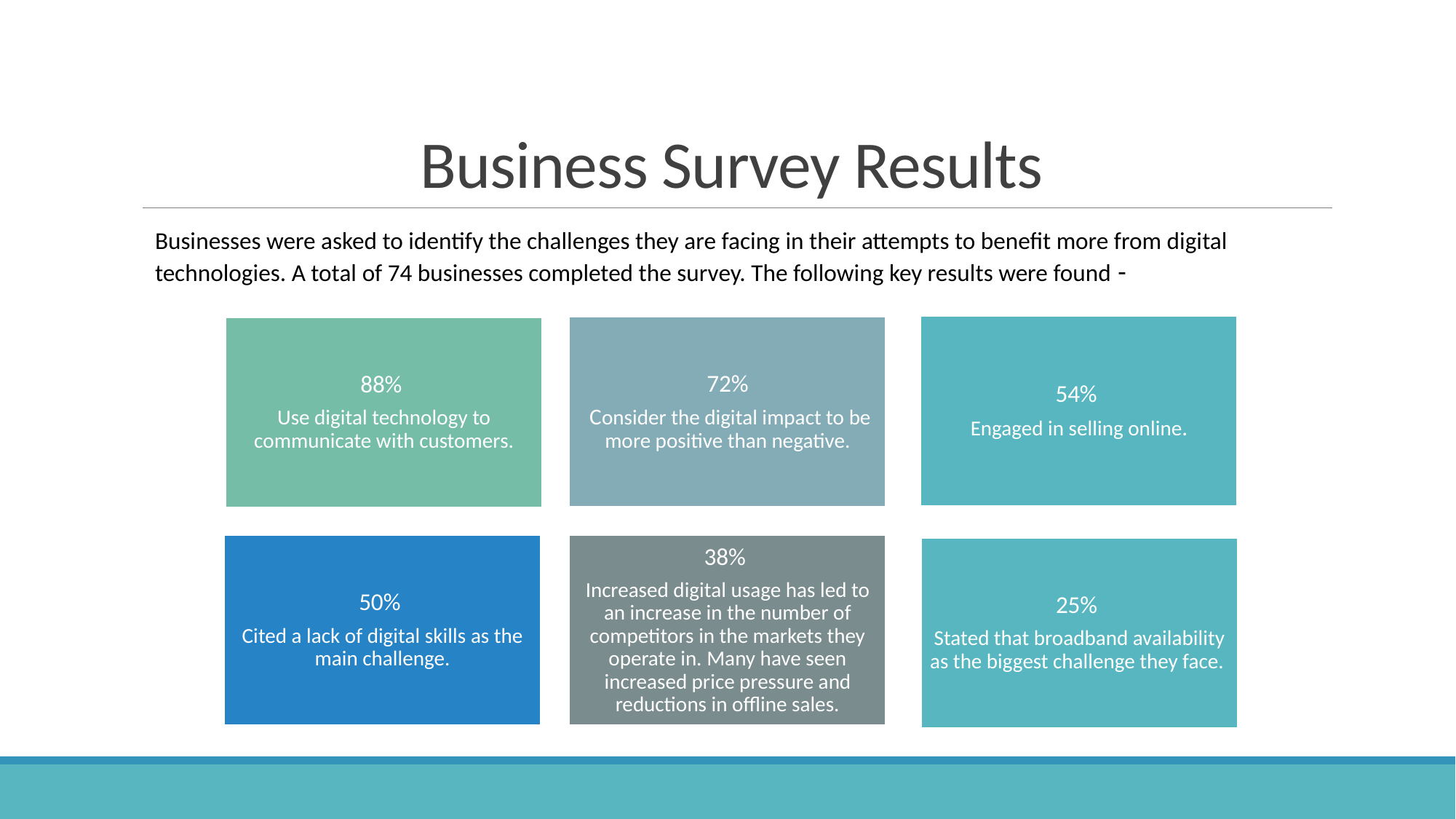

# Business Survey Results
Businesses were asked to identify the challenges they are facing in their attempts to benefit more from digital technologies. A total of 74 businesses completed the survey. The following key results were found -
54%
Engaged in selling online.
88%
Use digital technology to communicate with customers.
38%
Increased digital usage has led to an increase in the number of competitors in the markets they operate in. Many have seen increased price pressure and reductions in offline sales.
72%
 Consider the digital impact to be more positive than negative.
50%
Cited a lack of digital skills as the main challenge.
25%
Stated that broadband availability as the biggest challenge they face.